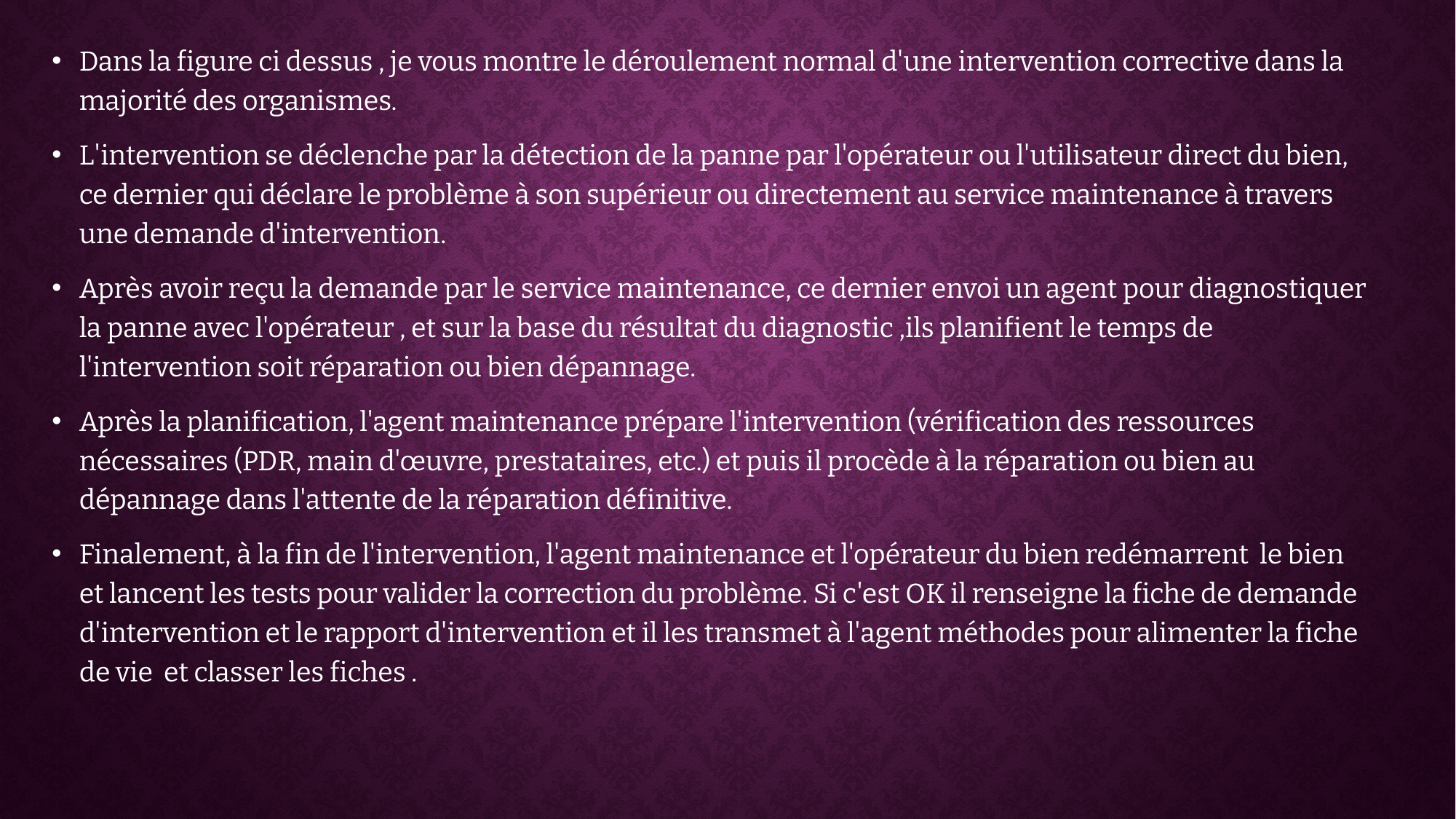

Dans la figure ci dessus , je vous montre le déroulement normal d'une intervention corrective dans la majorité des organismes.
L'intervention se déclenche par la détection de la panne par l'opérateur ou l'utilisateur direct du bien, ce dernier qui déclare le problème à son supérieur ou directement au service maintenance à travers une demande d'intervention.
Après avoir reçu la demande par le service maintenance, ce dernier envoi un agent pour diagnostiquer la panne avec l'opérateur , et sur la base du résultat du diagnostic ,ils planifient le temps de l'intervention soit réparation ou bien dépannage.
Après la planification, l'agent maintenance prépare l'intervention (vérification des ressources nécessaires (PDR, main d'œuvre, prestataires, etc.) et puis il procède à la réparation ou bien au dépannage dans l'attente de la réparation définitive.
Finalement, à la fin de l'intervention, l'agent maintenance et l'opérateur du bien redémarrent  le bien et lancent les tests pour valider la correction du problème. Si c'est OK il renseigne la fiche de demande d'intervention et le rapport d'intervention et il les transmet à l'agent méthodes pour alimenter la fiche de vie  et classer les fiches .